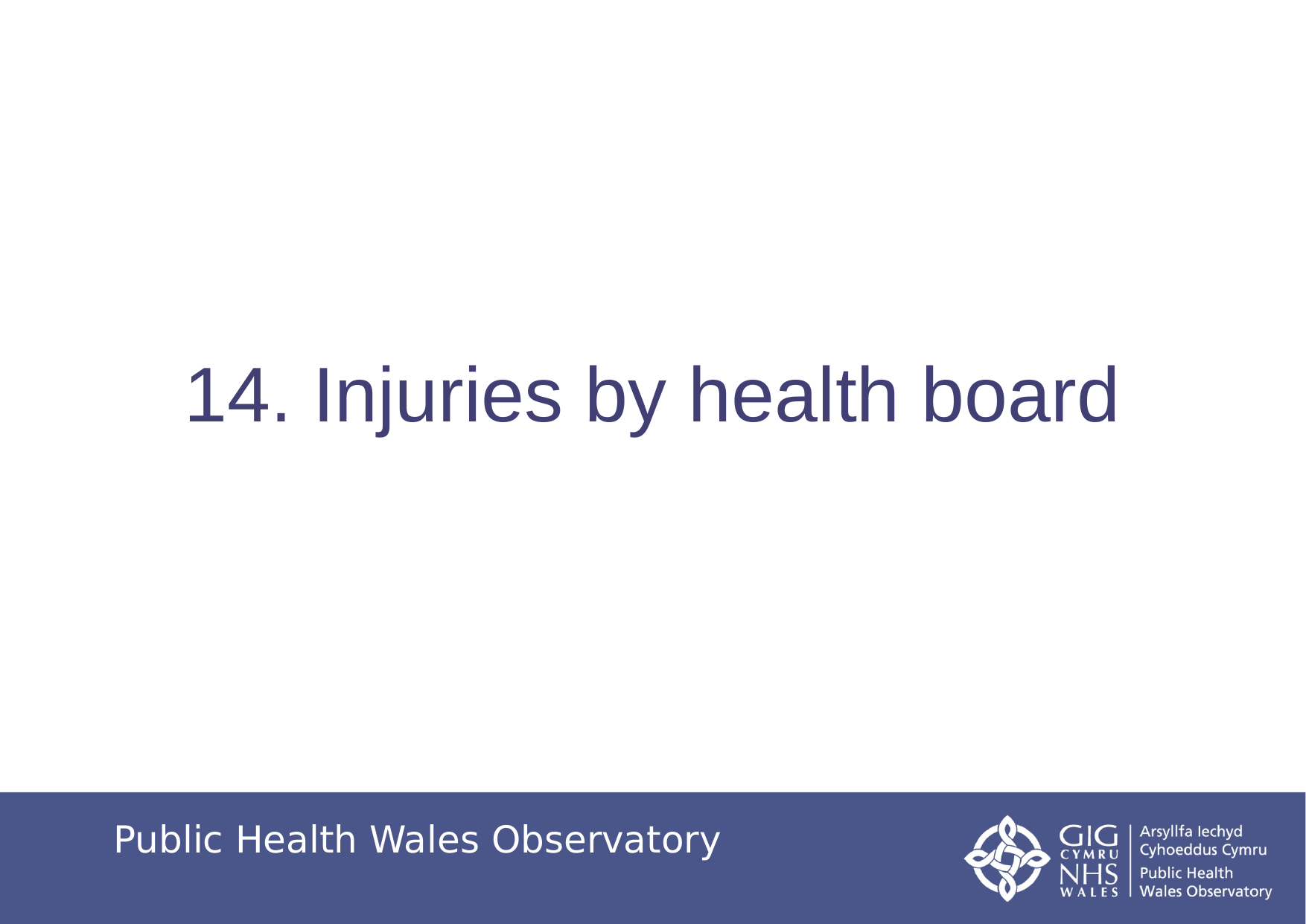

14. Injuries by health board
Public Health Wales Observatory